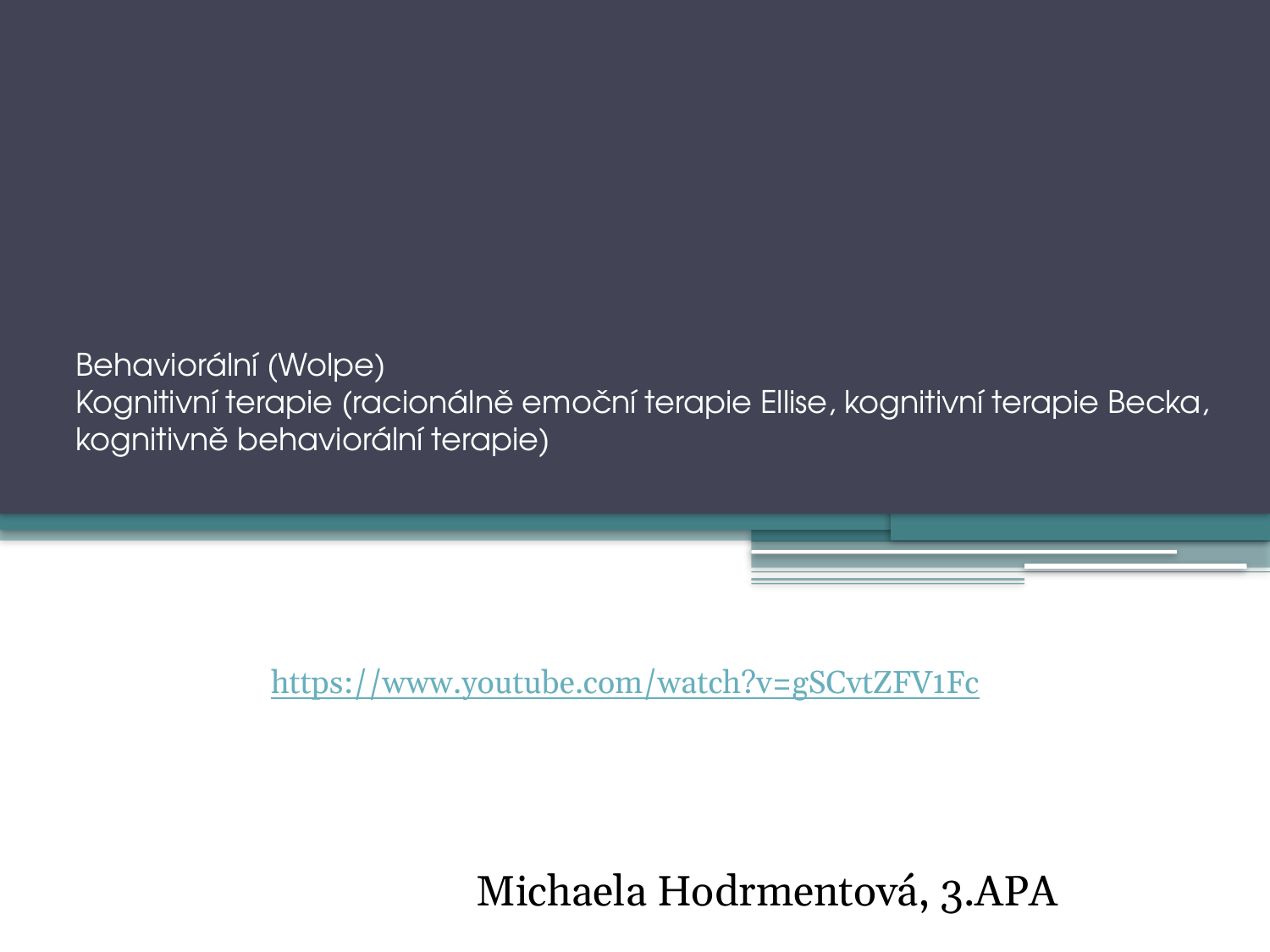

# Behaviorální (Wolpe) Kognitivní terapie (racionálně emoční terapie Ellise, kognitivní terapie Becka, kognitivně behaviorální terapie)
https://www.youtube.com/watch?v=gSCvtZFV1Fc

Michaela Hodrmentová, 3.APA